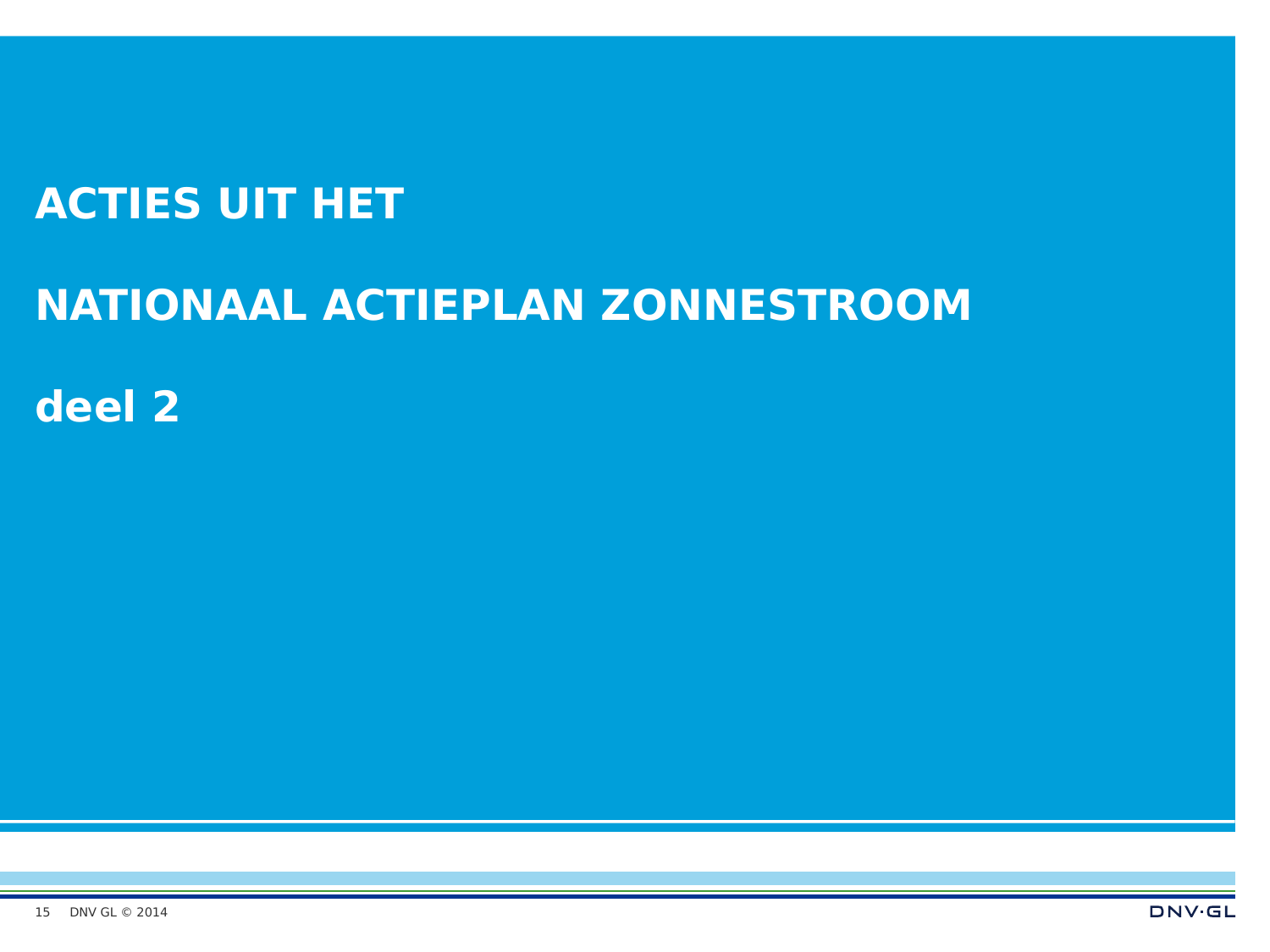

# ACTIES UIT HET NATIONAAL ACTIEPLAN ZONNESTROOM deel 2
15